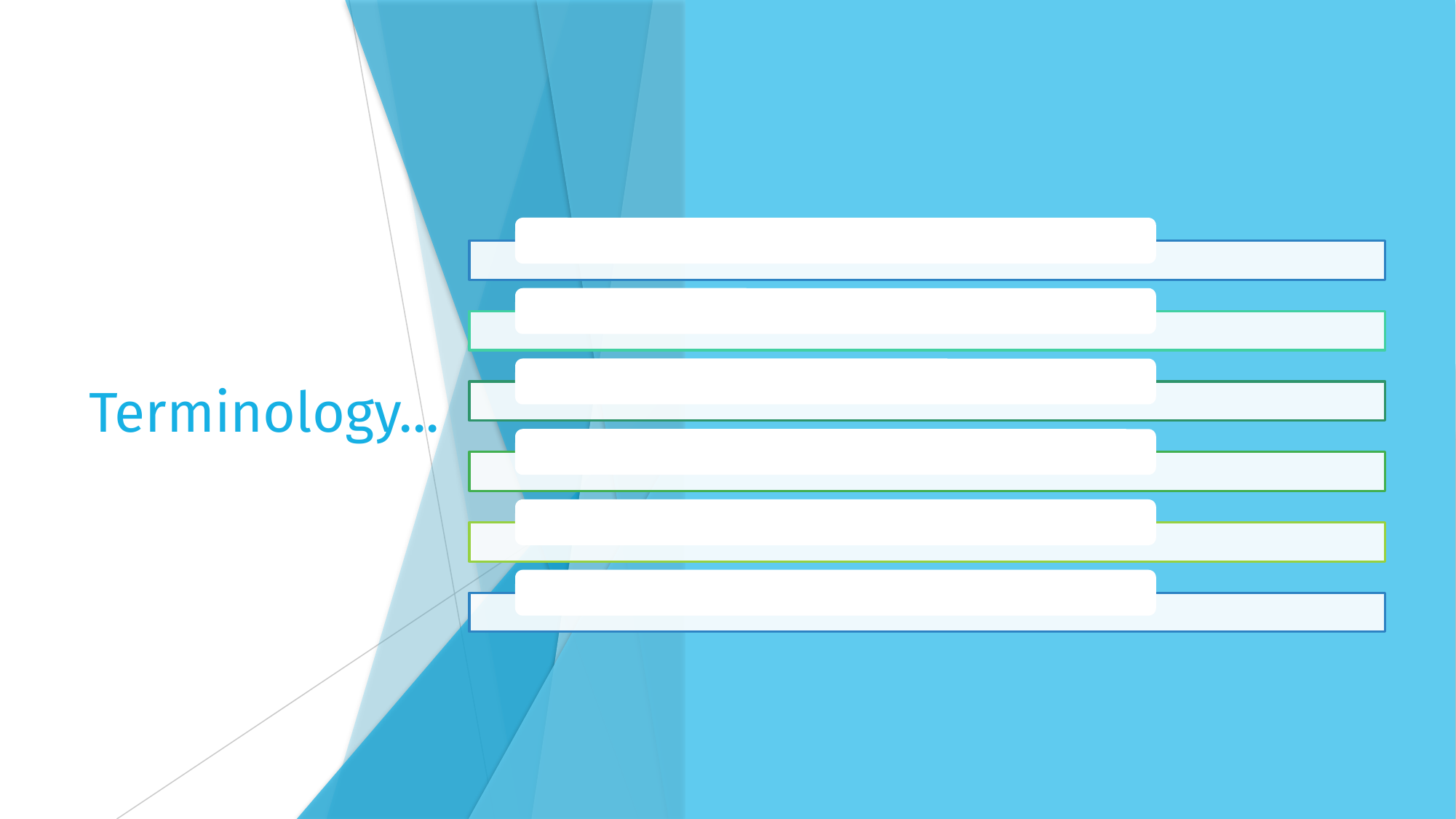

VC words – The first words children are taught to blend in Phase 2. Words made up from a vowel and a consonant e.g. it, in, at.
CVC words – Words made up from a consonant, vowel, consonant e.g. cat, dog, pig
They then go on to learn longer words towards the end of Reception in Phase 4 e.g. CCVC - clap
In Phase 3 children are introduced to...
Digraph – Two letters that make one sound e.g. sh in shop.
Trigraph - Three letters that make one sound e.g. air in hair.
# Terminology...